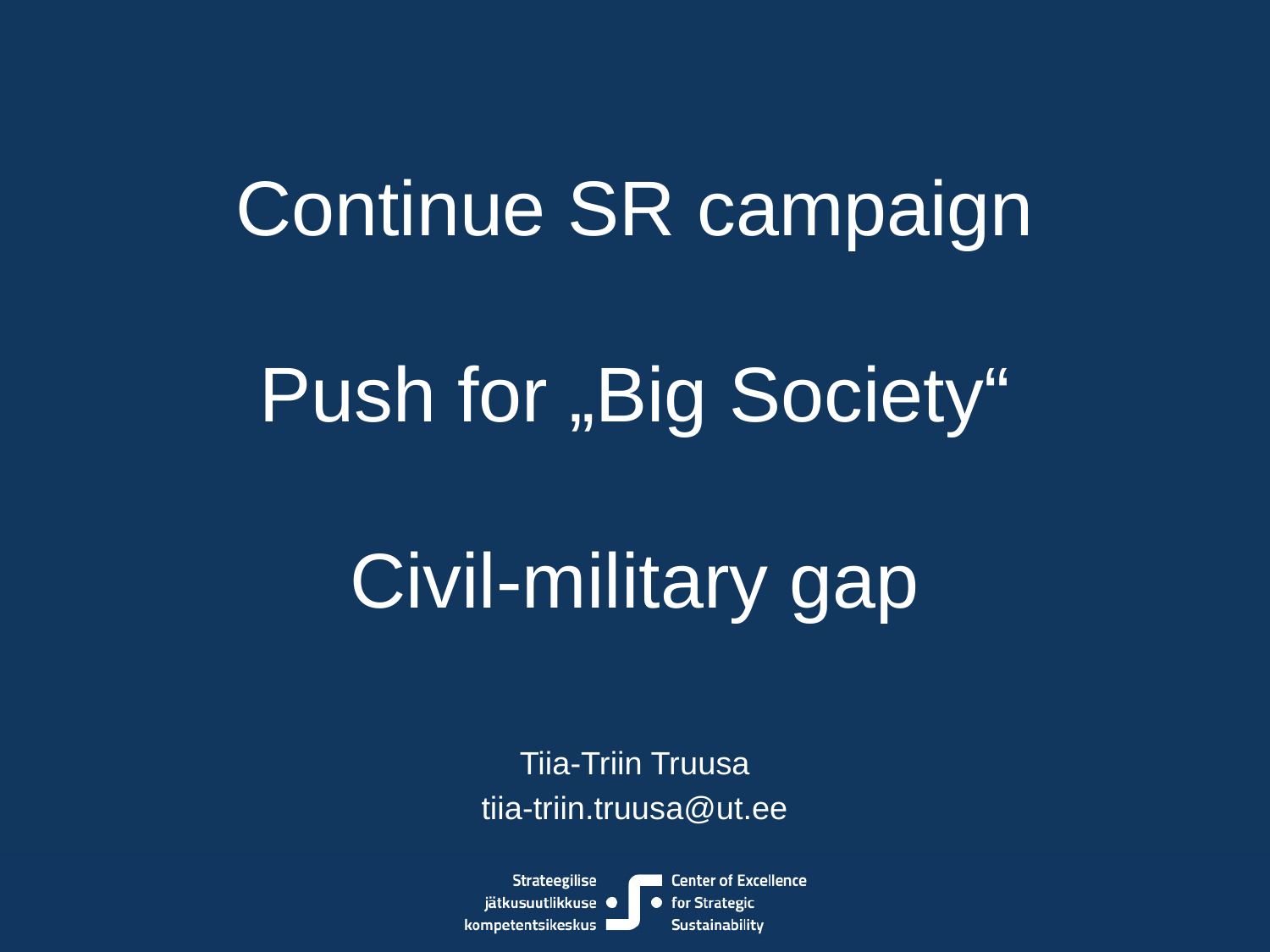

# Continue SR campaign Push for „Big Society“ Civil-military gap
Tiia-Triin Truusa
tiia-triin.truusa@ut.ee